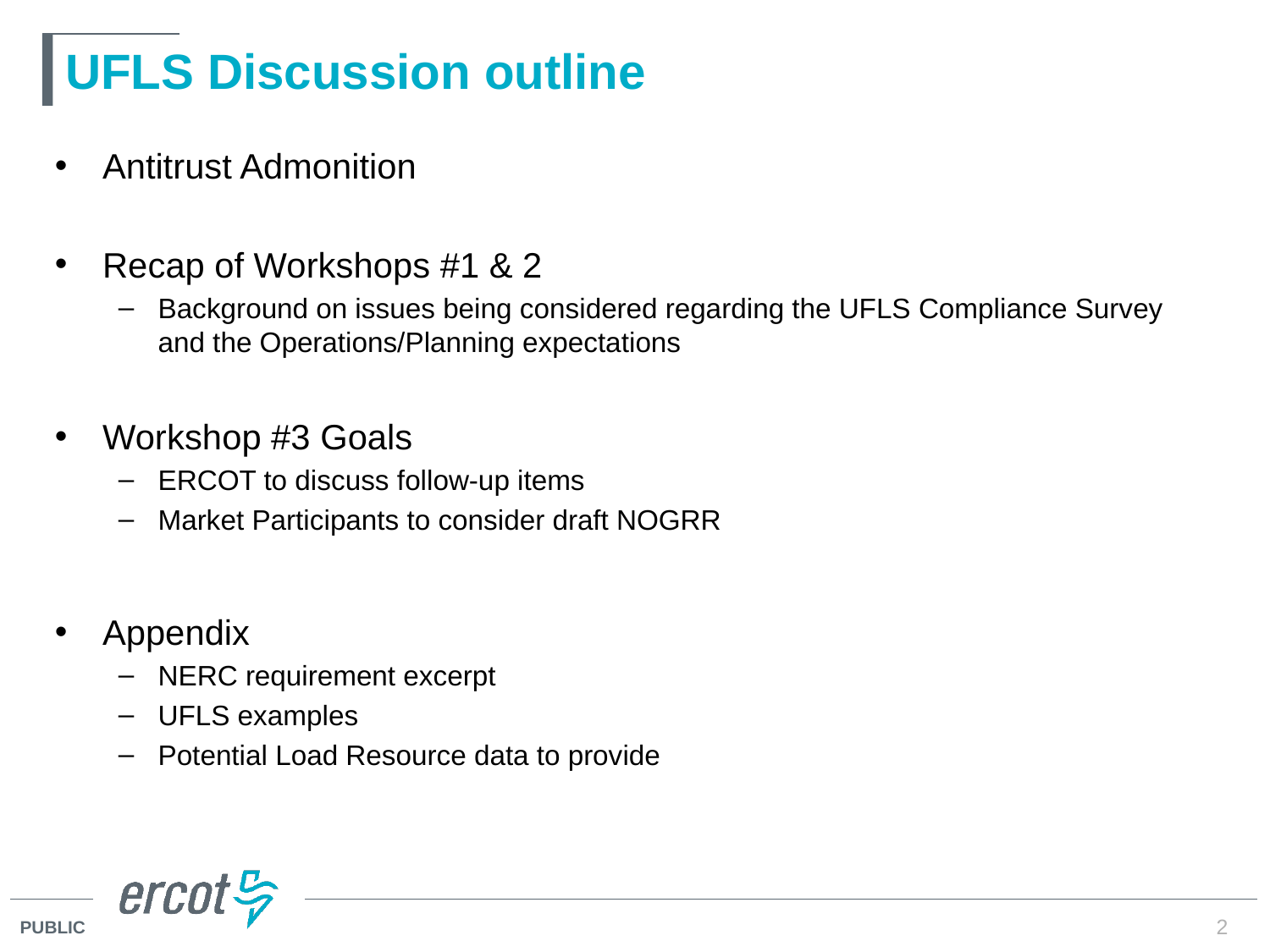

# UFLS Discussion outline
Antitrust Admonition

Recap of Workshops #1 & 2
Background on issues being considered regarding the UFLS Compliance Survey and the Operations/Planning expectations

Workshop #3 Goals
ERCOT to discuss follow-up items
Market Participants to consider draft NOGRR

Appendix
NERC requirement excerpt
UFLS examples
Potential Load Resource data to provide

2